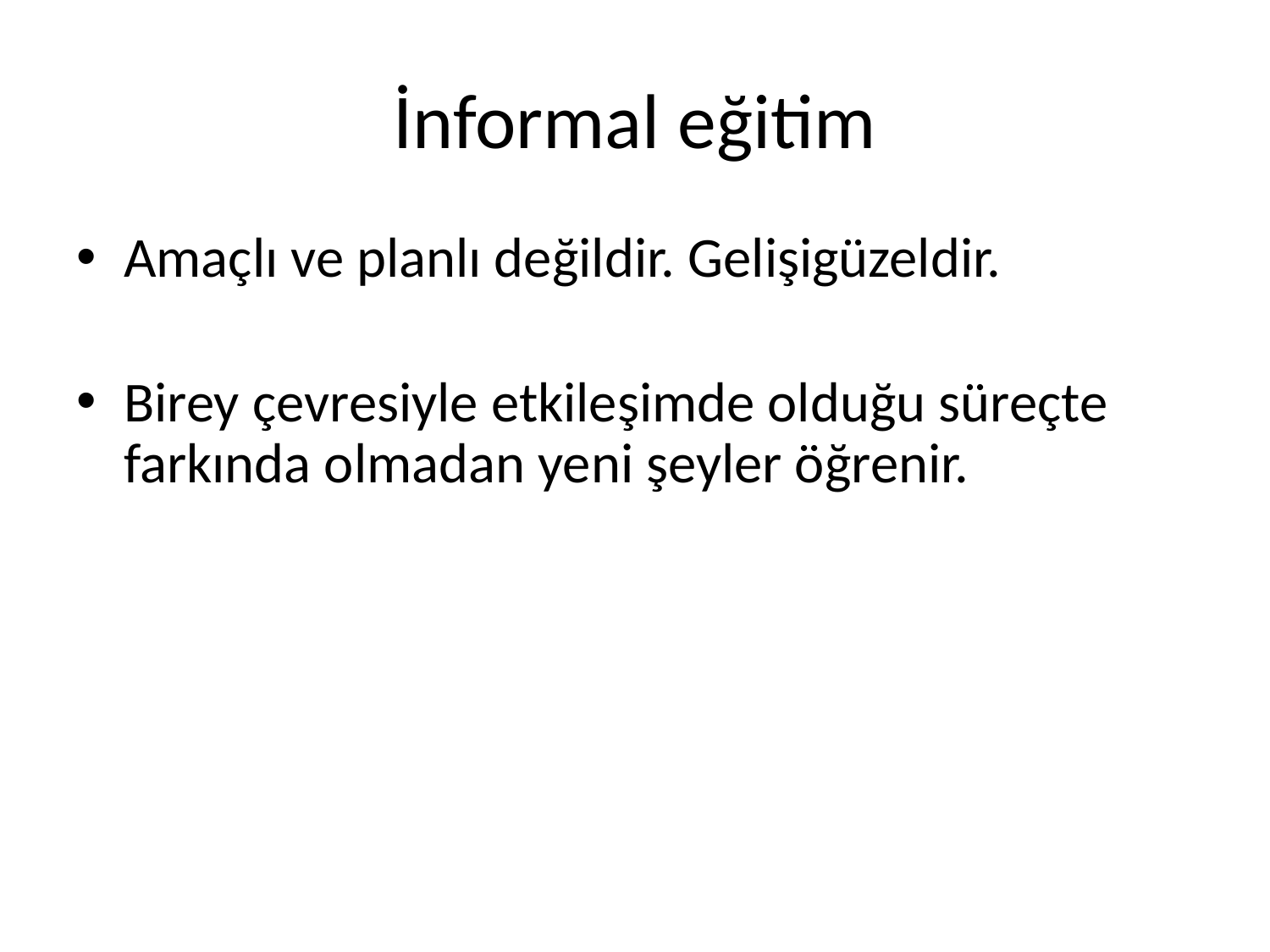

# İnformal eğitim
Amaçlı ve planlı değildir. Gelişigüzeldir.

Birey çevresiyle etkileşimde olduğu süreçte farkında olmadan yeni şeyler öğrenir.